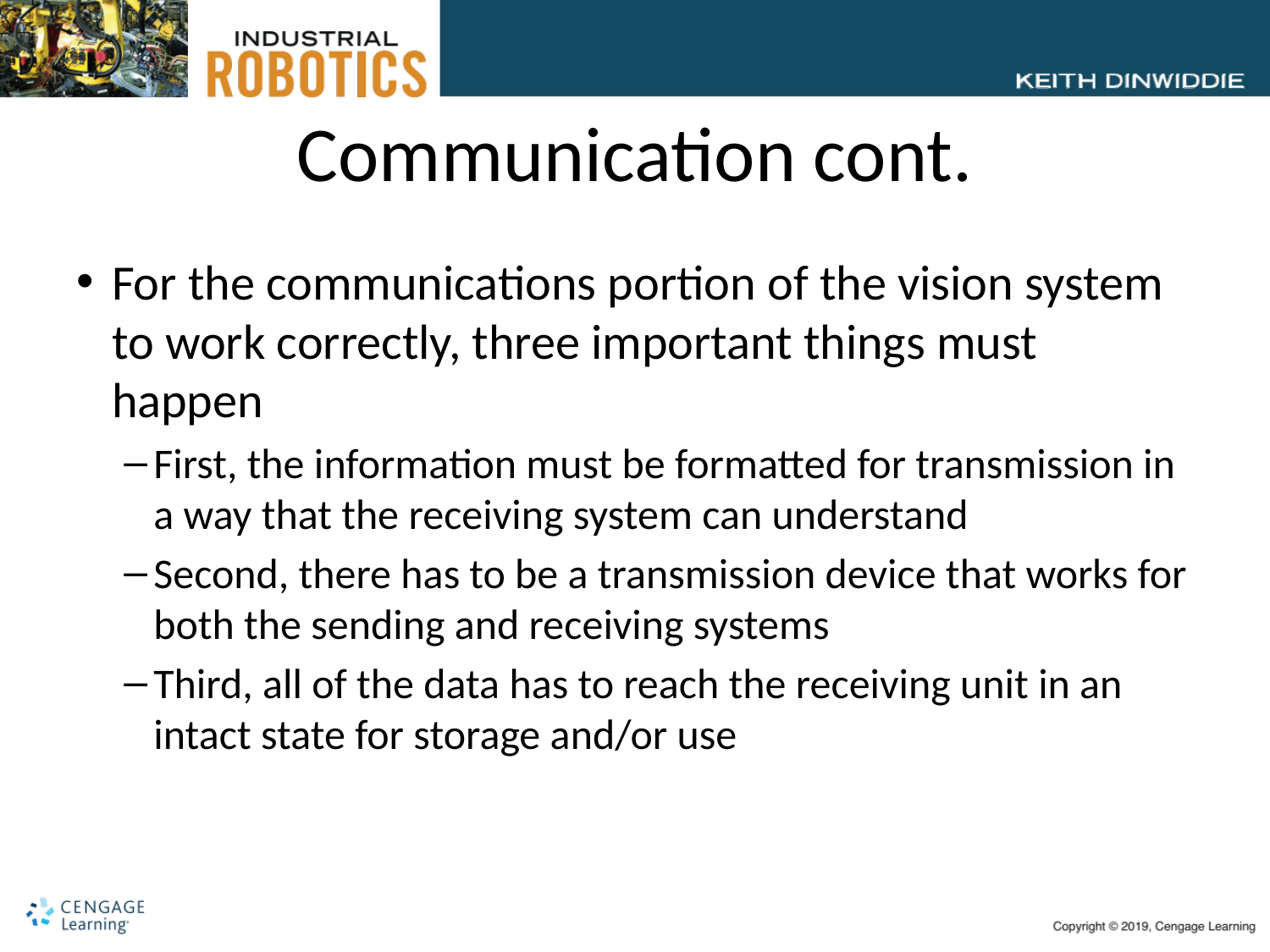

# Communication cont.
For the communications portion of the vision system to work correctly, three important things must happen
First, the information must be formatted for transmission in a way that the receiving system can understand
Second, there has to be a transmission device that works for both the sending and receiving systems
Third, all of the data has to reach the receiving unit in an intact state for storage and/or use